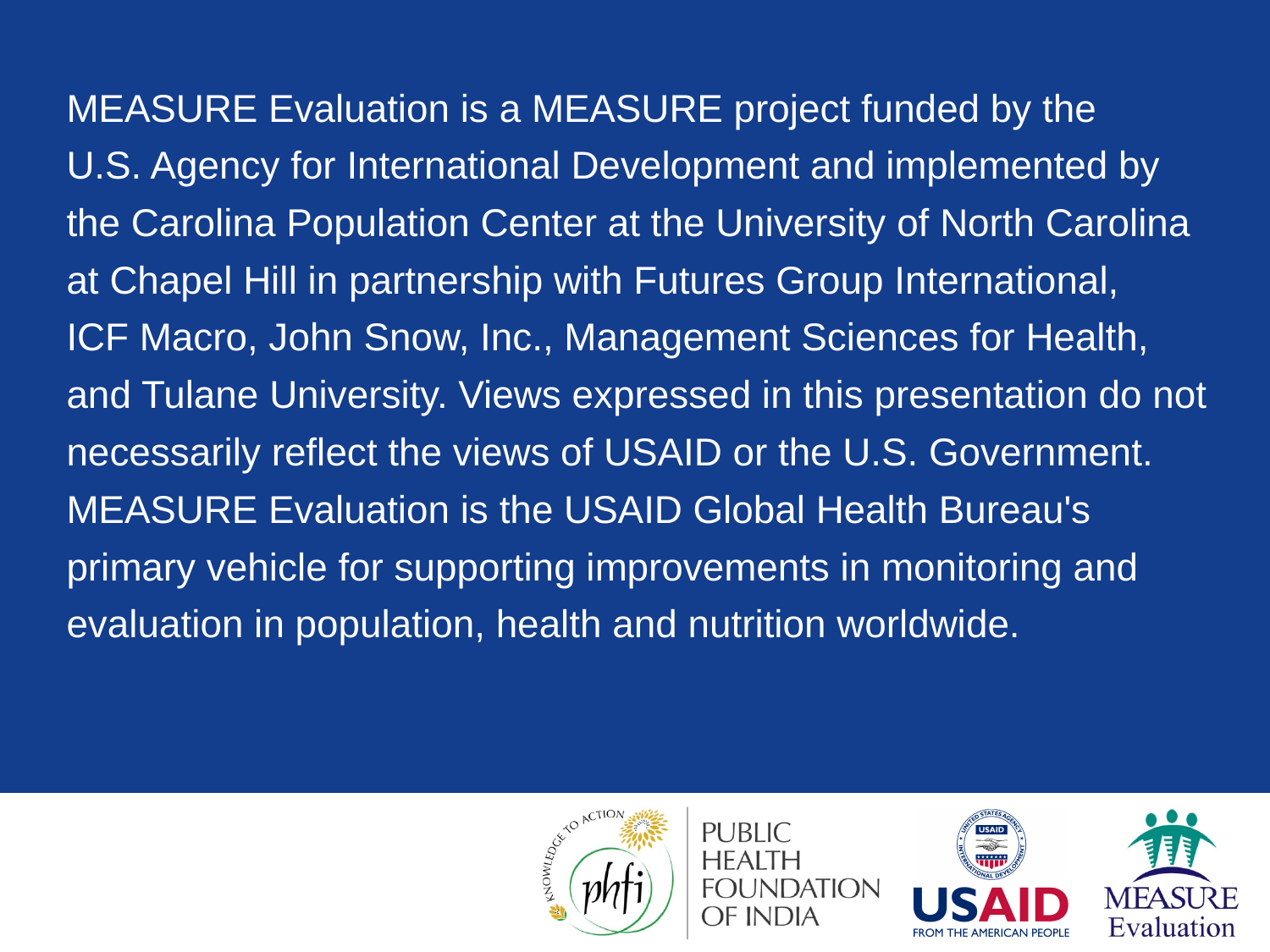

MEASURE Evaluation is a MEASURE project funded by the
U.S. Agency for International Development and implemented by
the Carolina Population Center at the University of North Carolina
at Chapel Hill in partnership with Futures Group International,
ICF Macro, John Snow, Inc., Management Sciences for Health,
and Tulane University. Views expressed in this presentation do not
necessarily reflect the views of USAID or the U.S. Government.
MEASURE Evaluation is the USAID Global Health Bureau's
primary vehicle for supporting improvements in monitoring and
evaluation in population, health and nutrition worldwide.